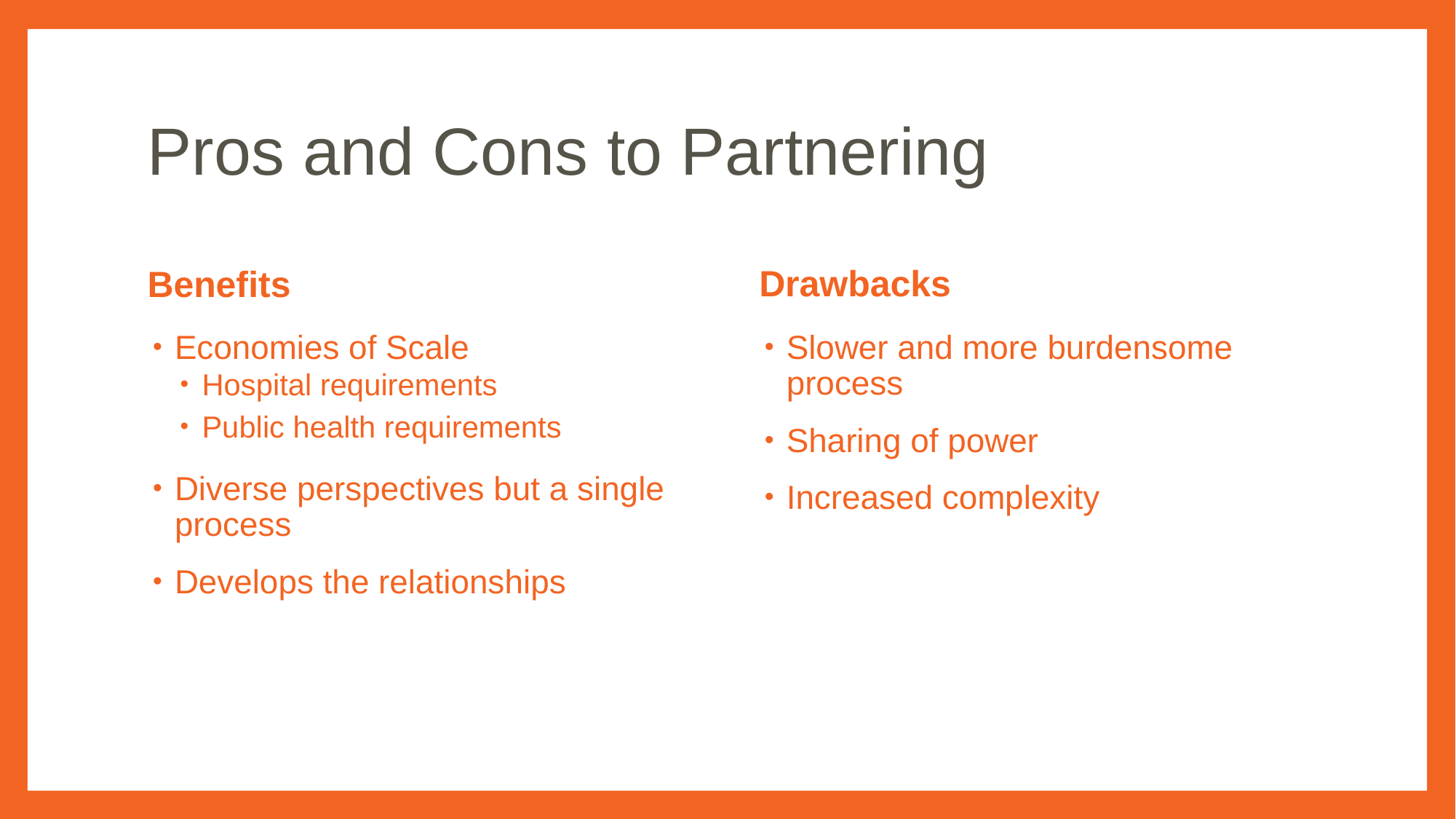

# Pros and Cons to Partnering
Drawbacks
Benefits
Slower and more burdensome process
Sharing of power
Increased complexity
Economies of Scale
Hospital requirements
Public health requirements
Diverse perspectives but a single process
Develops the relationships